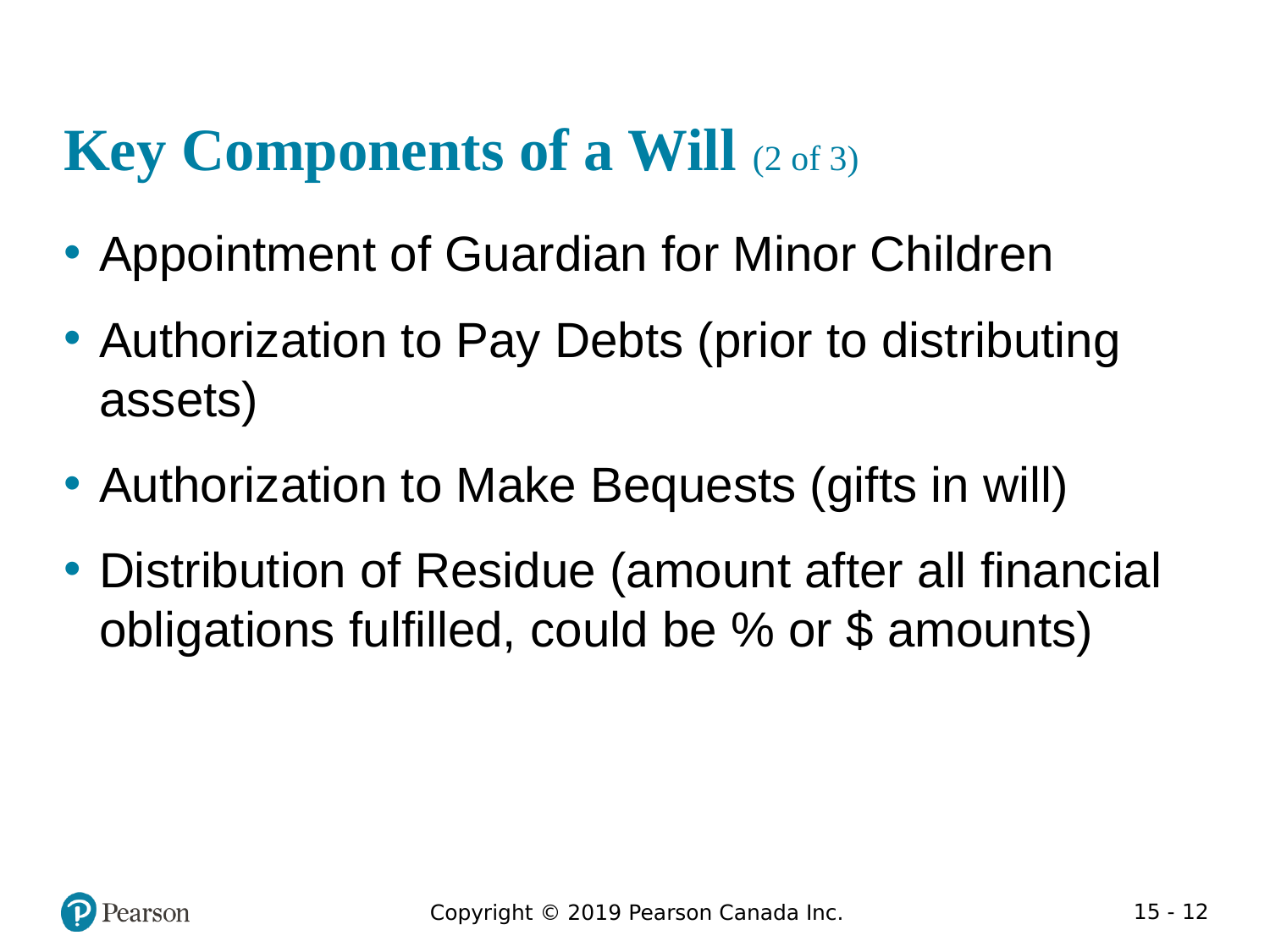

# Key Components of a Will (2 of 3)
Appointment of Guardian for Minor Children
Authorization to Pay Debts (prior to distributing assets)
Authorization to Make Bequests (gifts in will)
Distribution of Residue (amount after all financial obligations fulfilled, could be % or $ amounts)